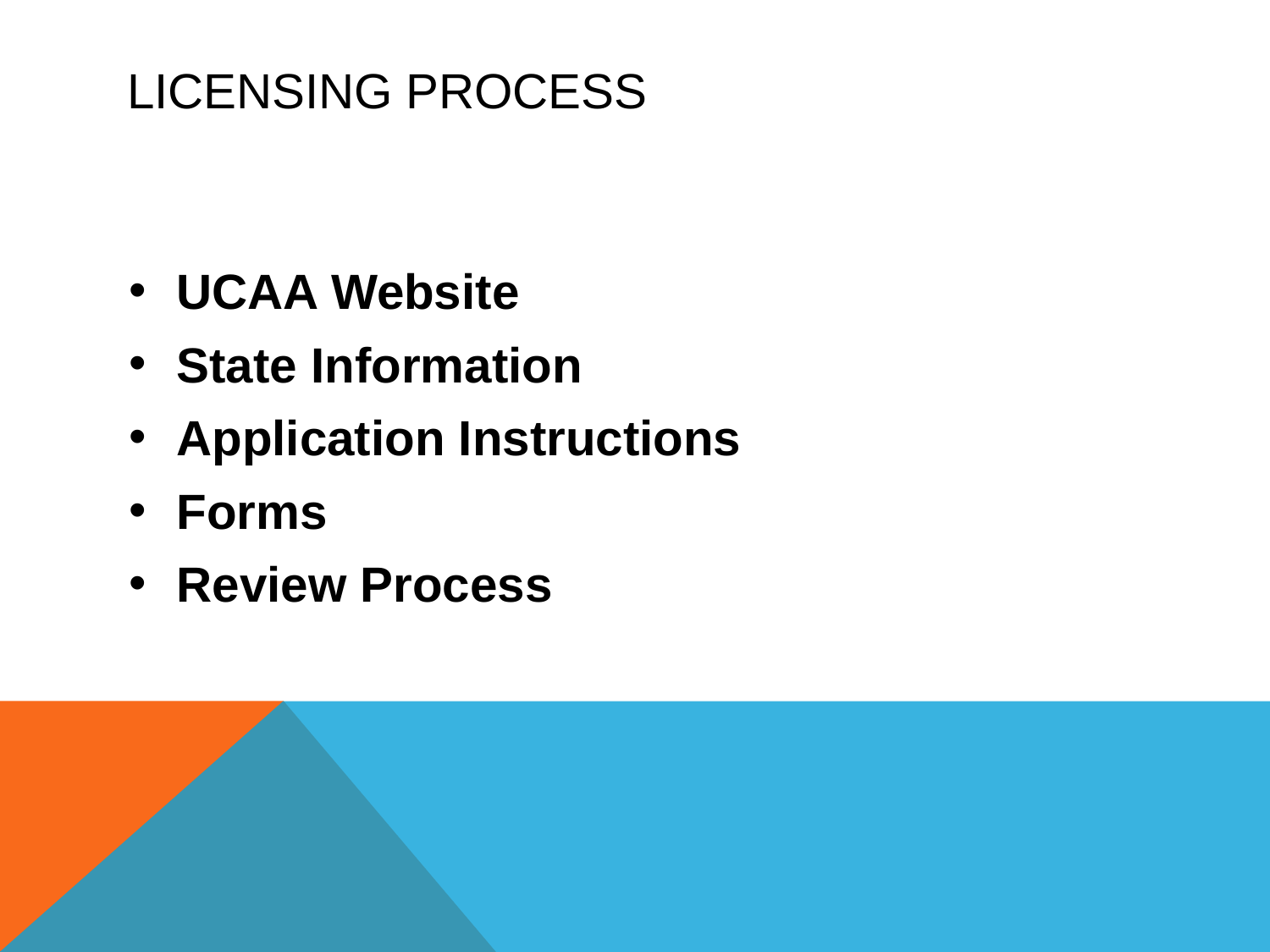

# Licensing Process
UCAA Website
State Information
Application Instructions
Forms
Review Process